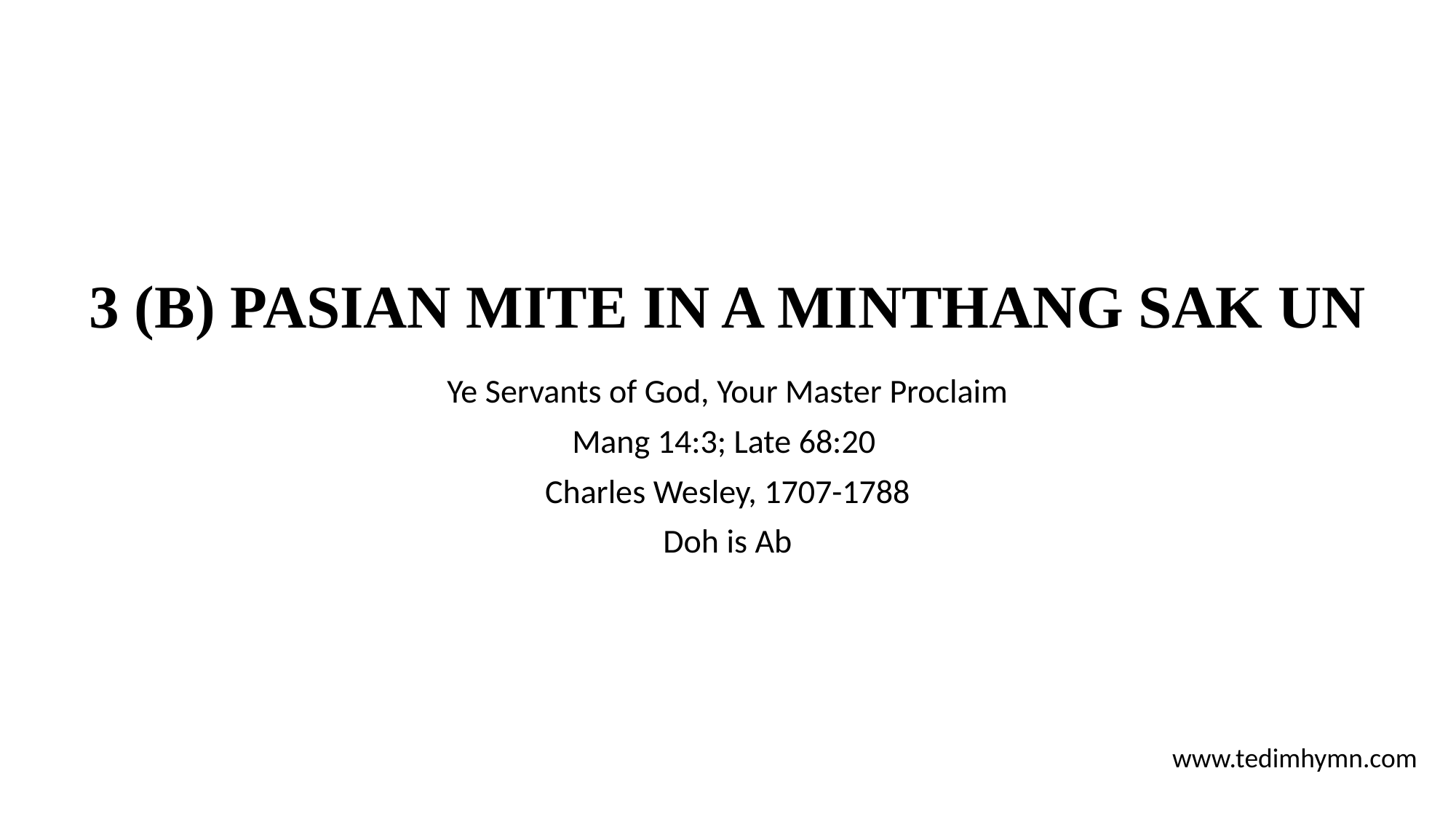

# 3 (B) PASIAN MITE IN A MINTHANG SAK UN
Ye Servants of God, Your Master Proclaim
Mang 14:3; Late 68:20
Charles Wesley, 1707-1788
Doh is Ab

www.tedimhymn.com